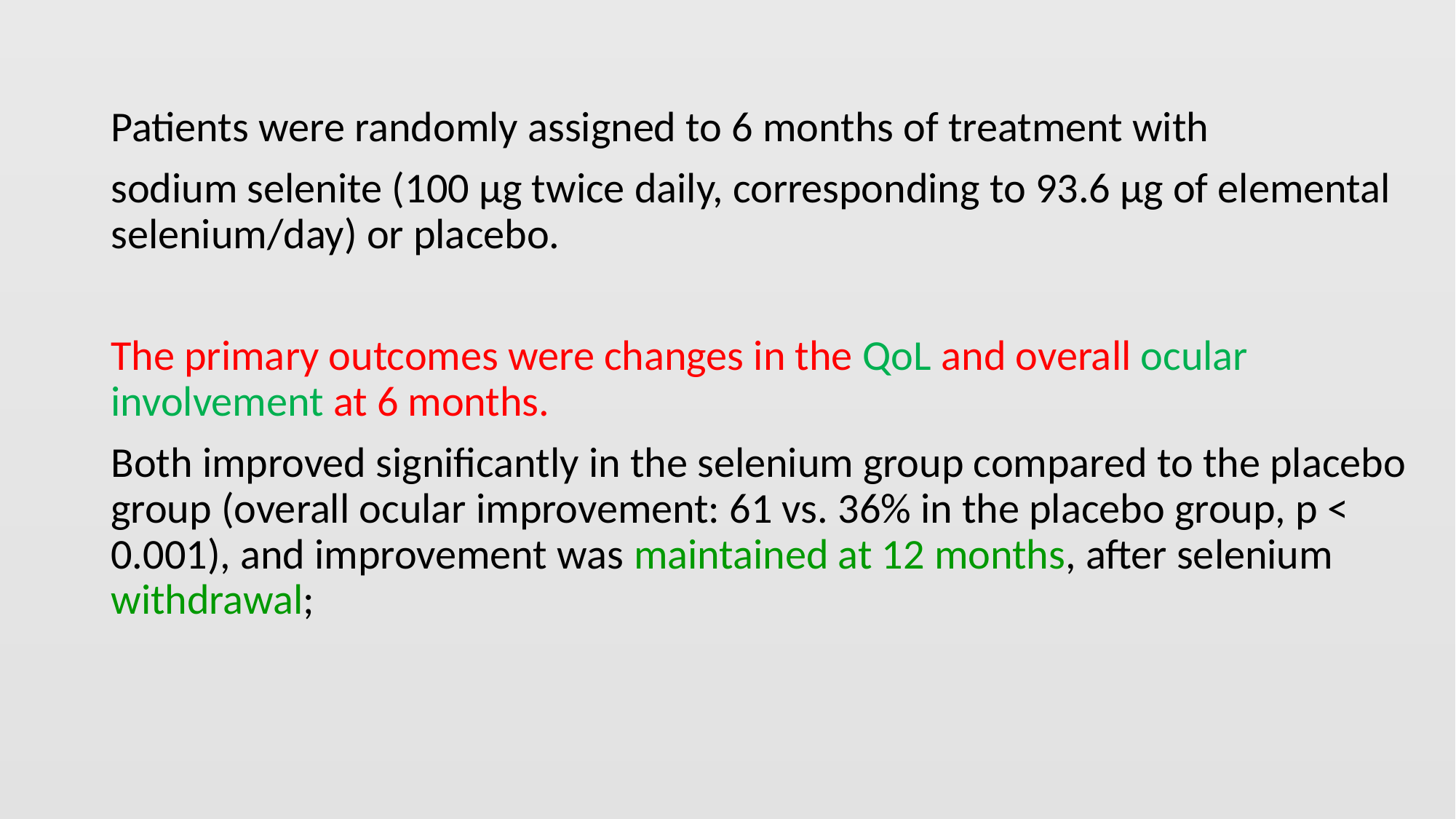

#
Patients were randomly assigned to 6 months of treatment with
sodium selenite (100 μg twice daily, corresponding to 93.6 μg of elemental selenium/day) or placebo.

The primary outcomes were changes in the QoL and overall ocular involvement at 6 months.
Both improved significantly in the selenium group compared to the placebo group (overall ocular improvement: 61 vs. 36% in the placebo group, p < 0.001), and improvement was maintained at 12 months, after selenium withdrawal;